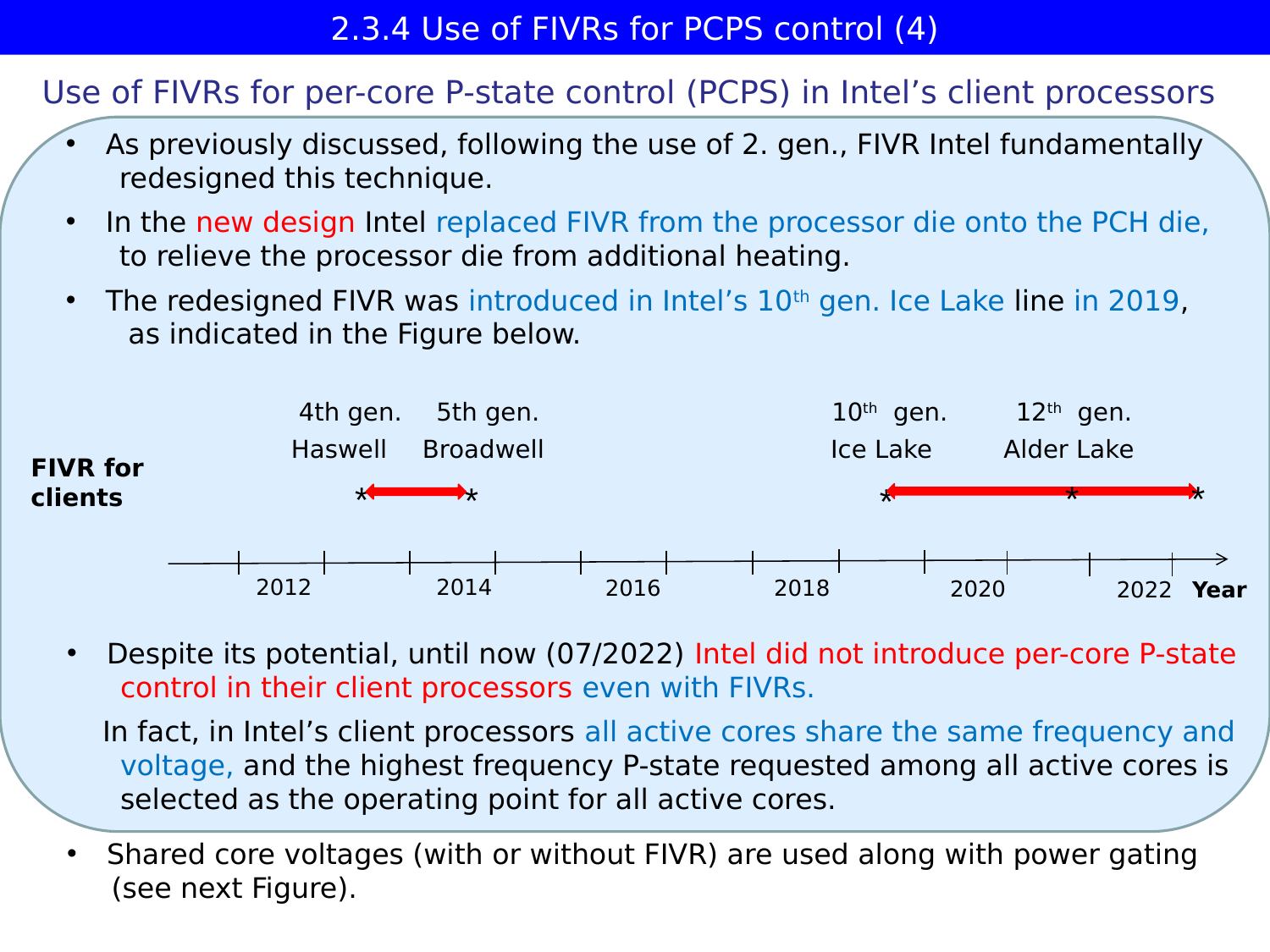

# 2.3.4 Use of FIVRs for PCPS control (4)
Use of FIVRs for per-core P-state control (PCPS) in Intel’s client processors

As previously discussed, following the use of 2. gen., FIVR Intel fundamentally
      redesigned this technique.
In the new design Intel replaced FIVR from the processor die onto the PCH die,
      to relieve the processor die from additional heating.
The redesigned FIVR was introduced in Intel’s 10th gen. Ice Lake line in 2019,
       as indicated in the Figure below.
4th gen.
5th gen.
10th  gen.
12th  gen.
Alder Lake
Haswell
Broadwell
Ice Lake
FIVR for
clients
*
*
*
*

2012
2014
2018
2016
2020
2022
Year
*
Despite its potential, until now (07/2022) Intel did not introduce per-core P-state
      control in their client processors even with FIVRs.
    In fact, in Intel’s client processors all active cores share the same frequency and
      voltage, and the highest frequency P-state requested among all active cores is
      selected as the operating point for all active cores.
Shared core voltages (with or without FIVR) are used along with power gating
     (see next Figure).